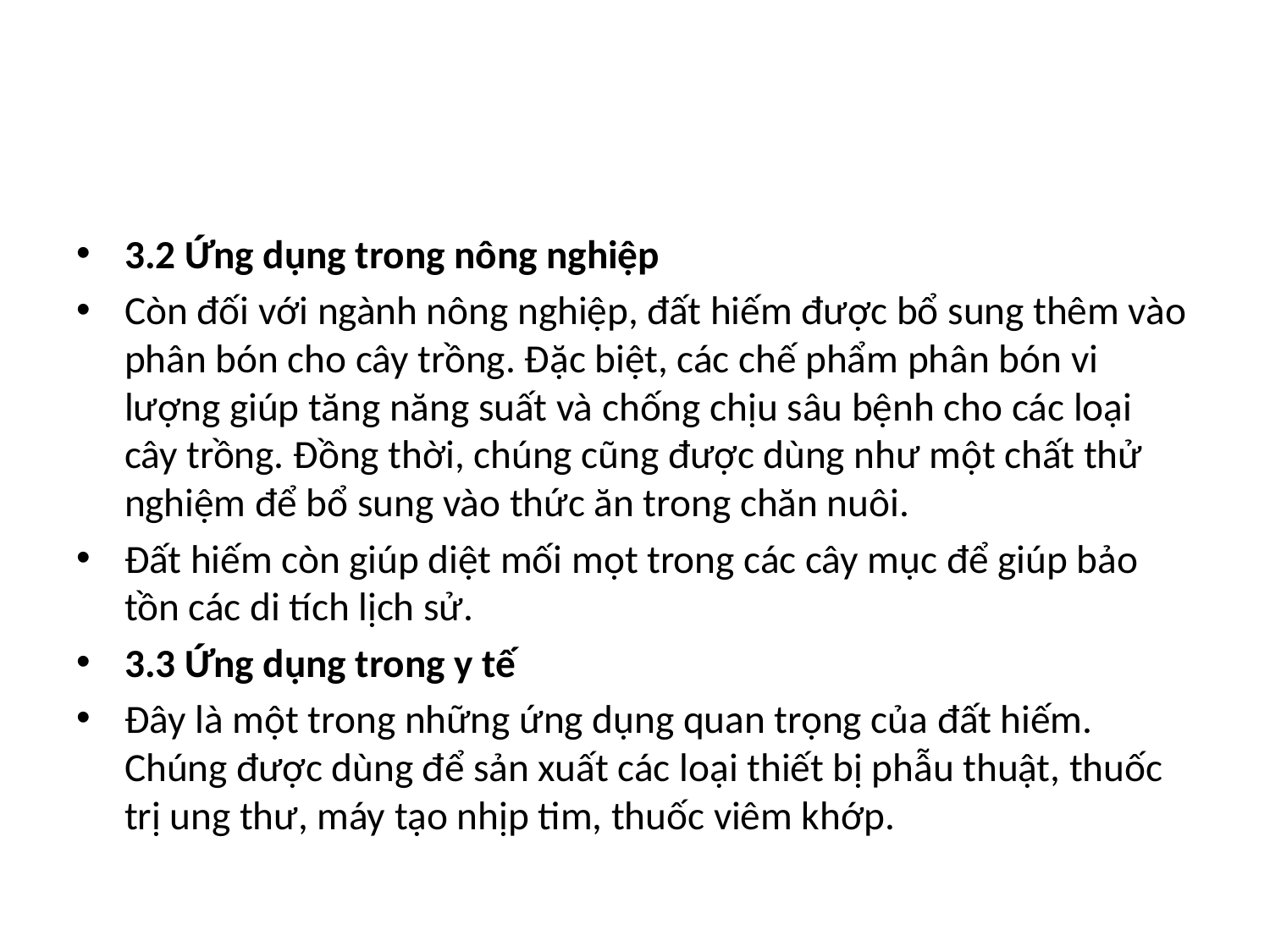

3.2 Ứng dụng trong nông nghiệp
Còn đối với ngành nông nghiệp, đất hiếm được bổ sung thêm vào phân bón cho cây trồng. Đặc biệt, các chế phẩm phân bón vi lượng giúp tăng năng suất và chống chịu sâu bệnh cho các loại cây trồng. Đồng thời, chúng cũng được dùng như một chất thử nghiệm để bổ sung vào thức ăn trong chăn nuôi.
Đất hiếm còn giúp diệt mối mọt trong các cây mục để giúp bảo tồn các di tích lịch sử.
3.3 Ứng dụng trong y tế
Đây là một trong những ứng dụng quan trọng của đất hiếm. Chúng được dùng để sản xuất các loại thiết bị phẫu thuật, thuốc trị ung thư, máy tạo nhịp tim, thuốc viêm khớp.